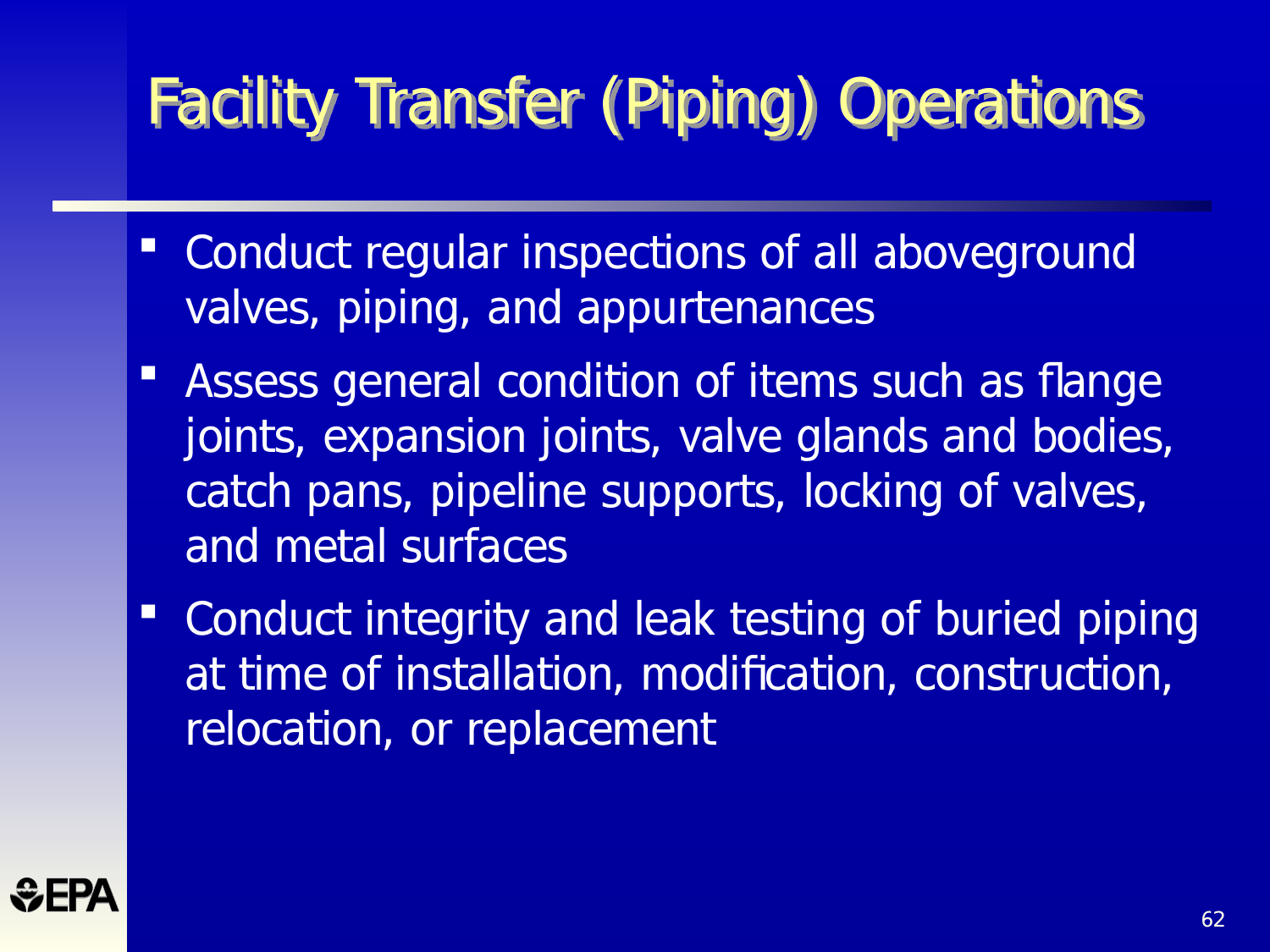

# Facility Transfer (Piping) Operations
Conduct regular inspections of all aboveground valves, piping, and appurtenances
Assess general condition of items such as flange joints, expansion joints, valve glands and bodies, catch pans, pipeline supports, locking of valves, and metal surfaces
Conduct integrity and leak testing of buried piping at time of installation, modification, construction, relocation, or replacement